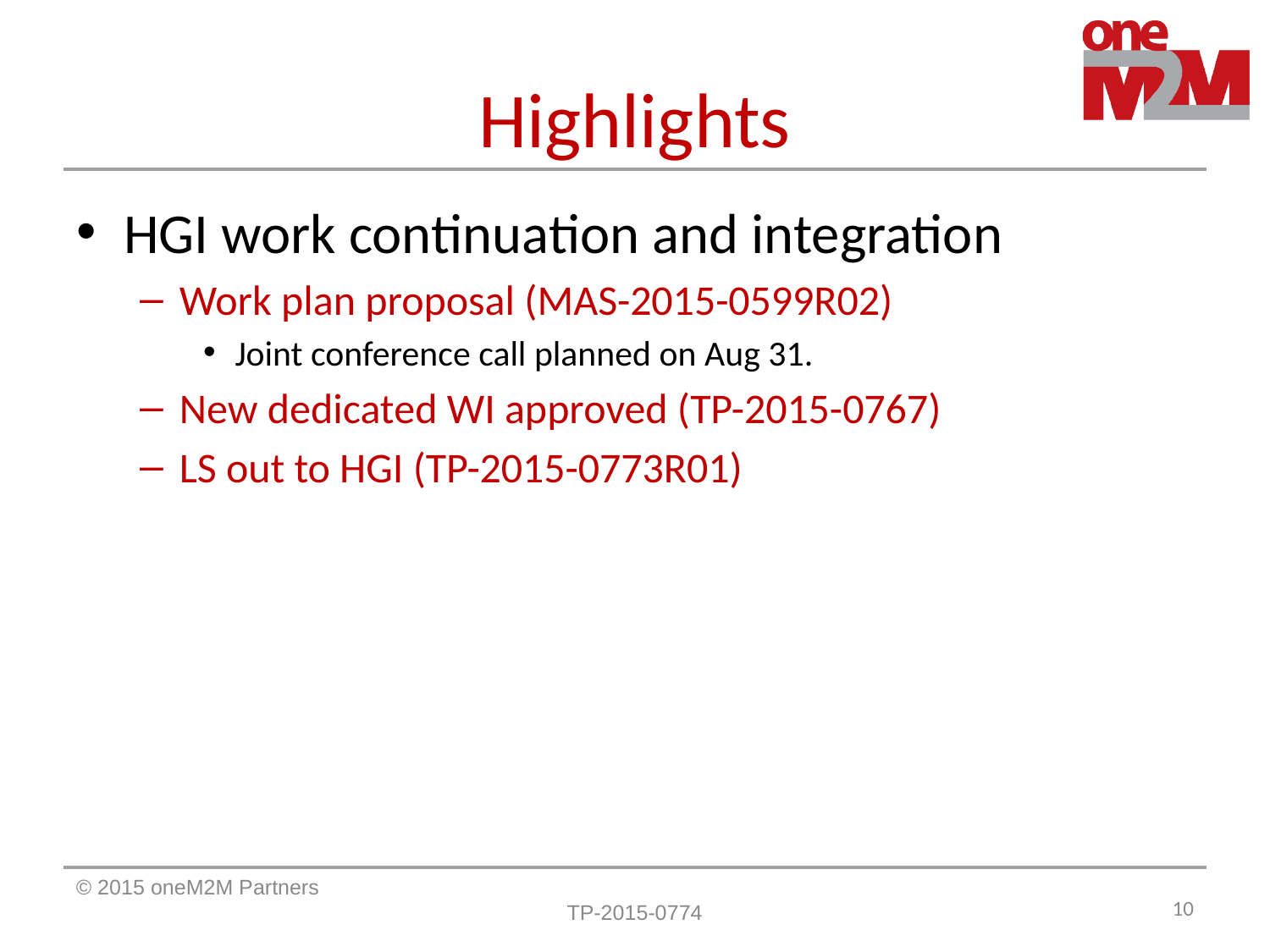

# Highlights
HGI work continuation and integration
Work plan proposal (MAS-2015-0599R02)
Joint conference call planned on Aug 31.
New dedicated WI approved (TP-2015-0767)
LS out to HGI (TP-2015-0773R01)
10